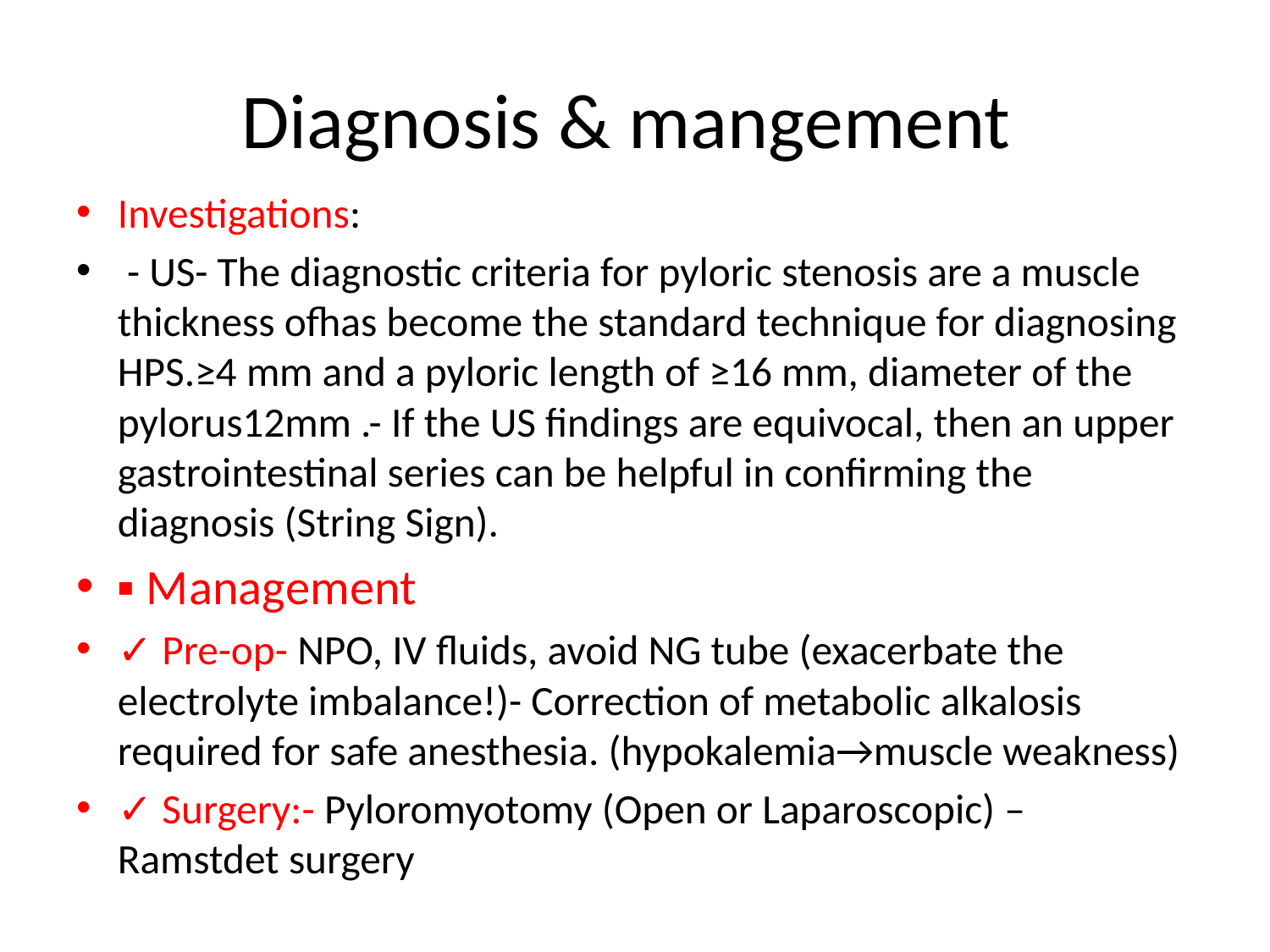

# Diagnosis & mangement
Investigations:
 - US- The diagnostic criteria for pyloric stenosis are a muscle thickness ofhas become the standard technique for diagnosing HPS.≥4 mm and a pyloric length of ≥16 mm, diameter of the pylorus12mm .- If the US findings are equivocal, then an upper gastrointestinal series can be helpful in confirming the diagnosis (String Sign).
▪ Management
✓ Pre-op- NPO, IV fluids, avoid NG tube (exacerbate the electrolyte imbalance!)- Correction of metabolic alkalosis required for safe anesthesia. (hypokalemia→muscle weakness)
✓ Surgery:- Pyloromyotomy (Open or Laparoscopic) – Ramstdet surgery